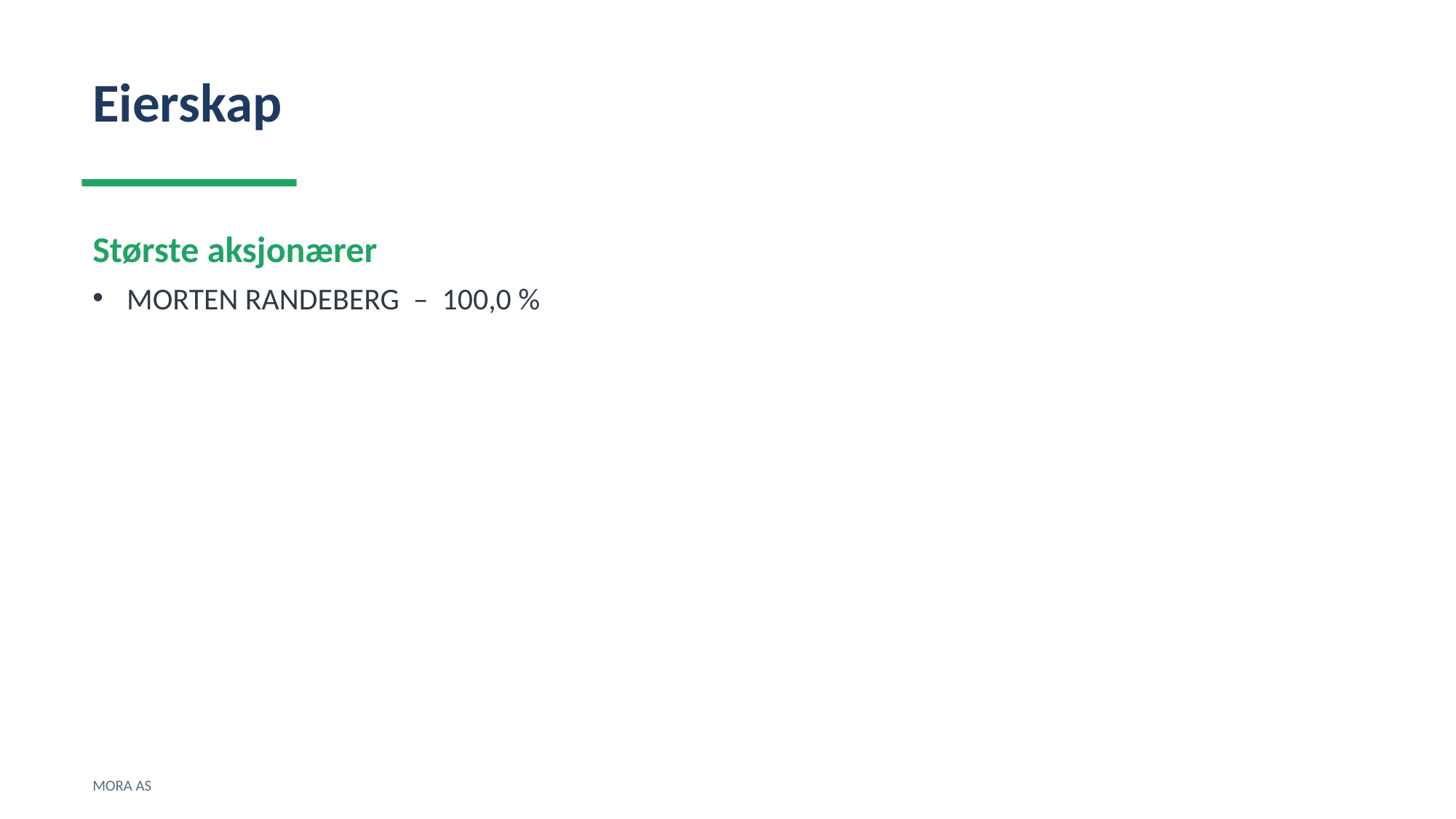

Eierskap

Største aksjonærer
MORTEN RANDEBERG  –  100,0 %
MORA AS